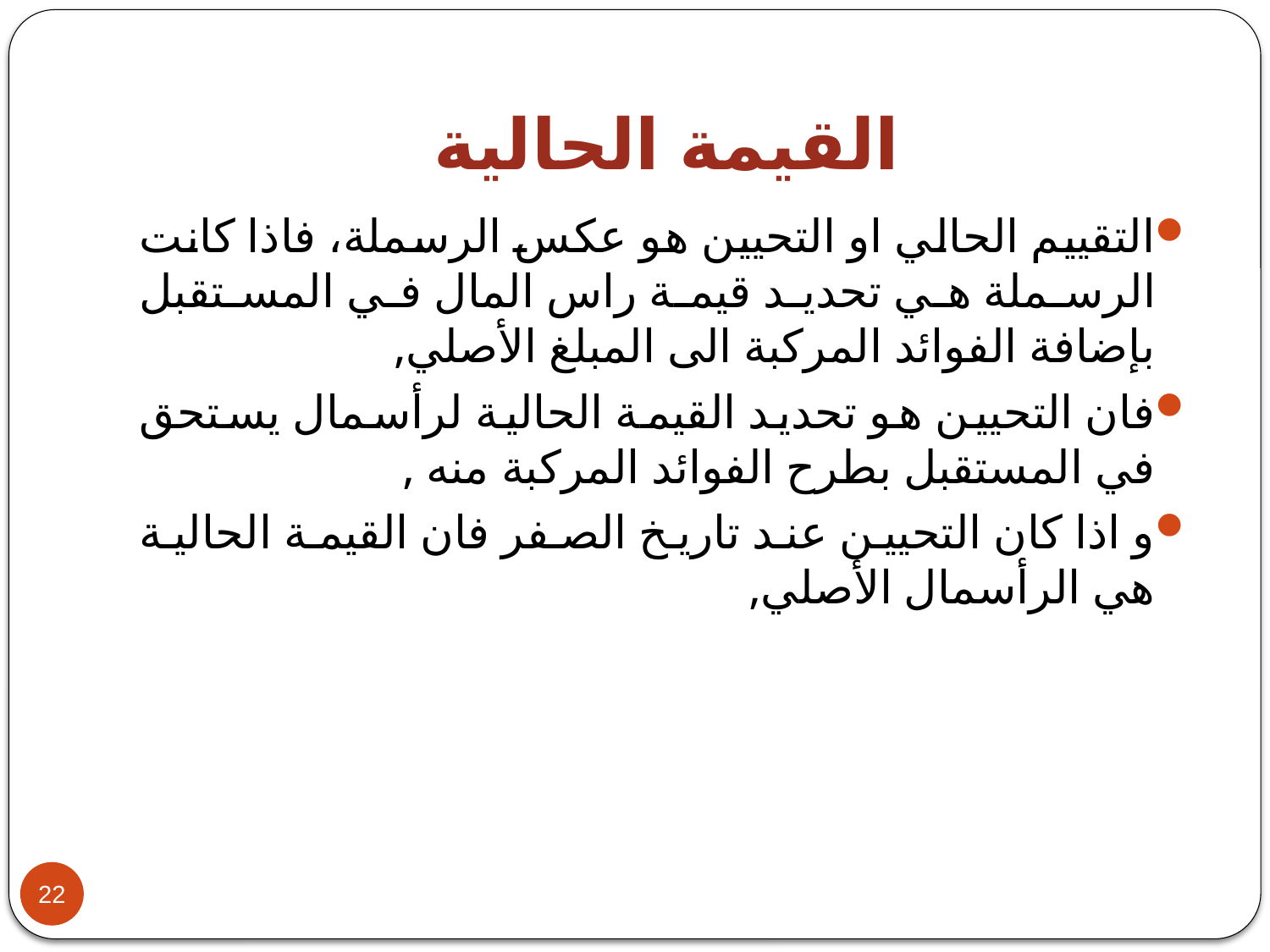

# القيمة الحالية
التقييم الحالي او التحيين هو عكس الرسملة، فاذا كانت الرسملة هي تحديد قيمة راس المال في المستقبل بإضافة الفوائد المركبة الى المبلغ الأصلي,
فان التحيين هو تحديد القيمة الحالية لرأسمال يستحق في المستقبل بطرح الفوائد المركبة منه ,
و اذا كان التحيين عند تاريخ الصفر فان القيمة الحالية هي الرأسمال الأصلي,

22